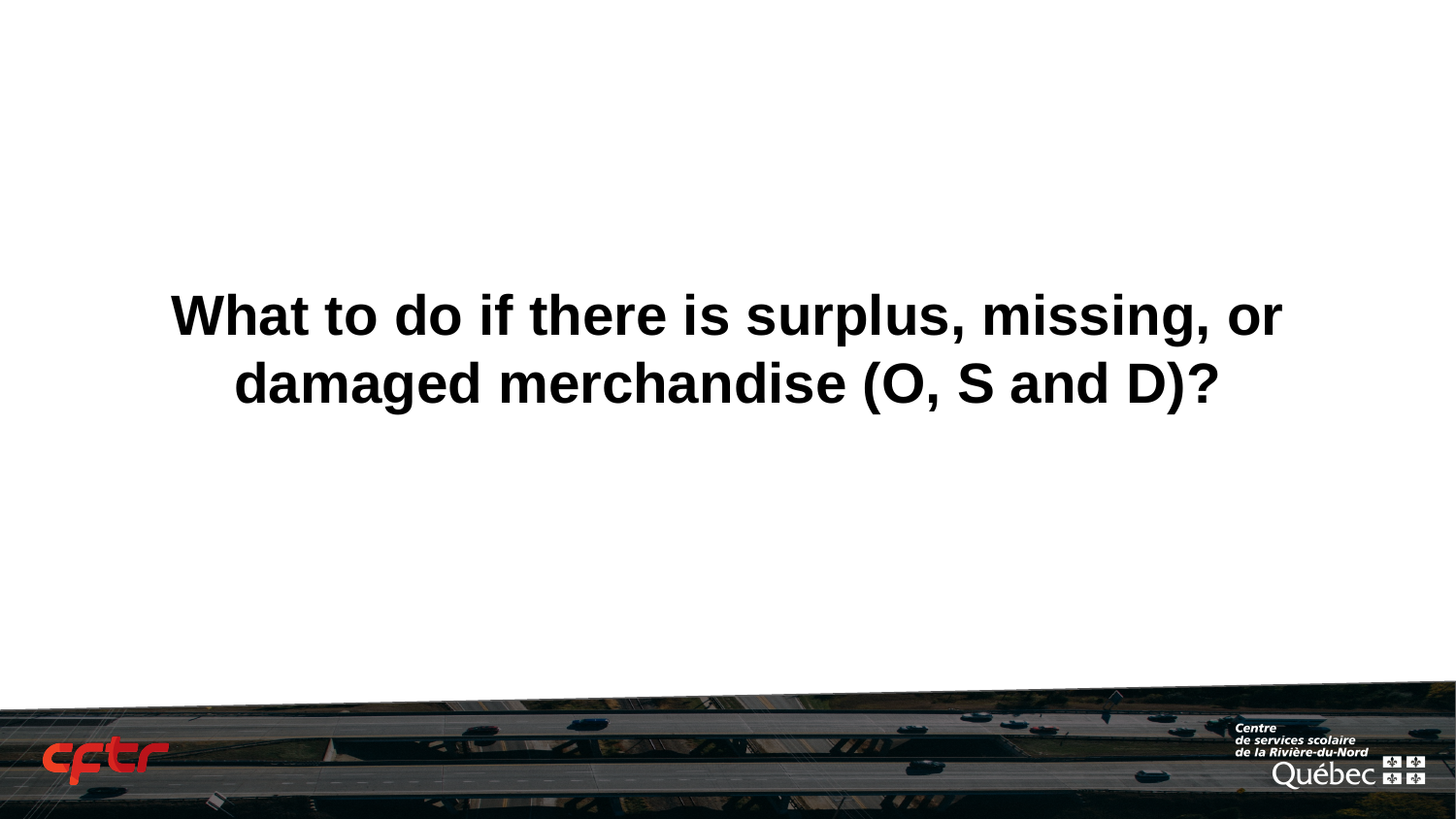

# What to do if there is surplus, missing, or damaged merchandise (O, S and D)?